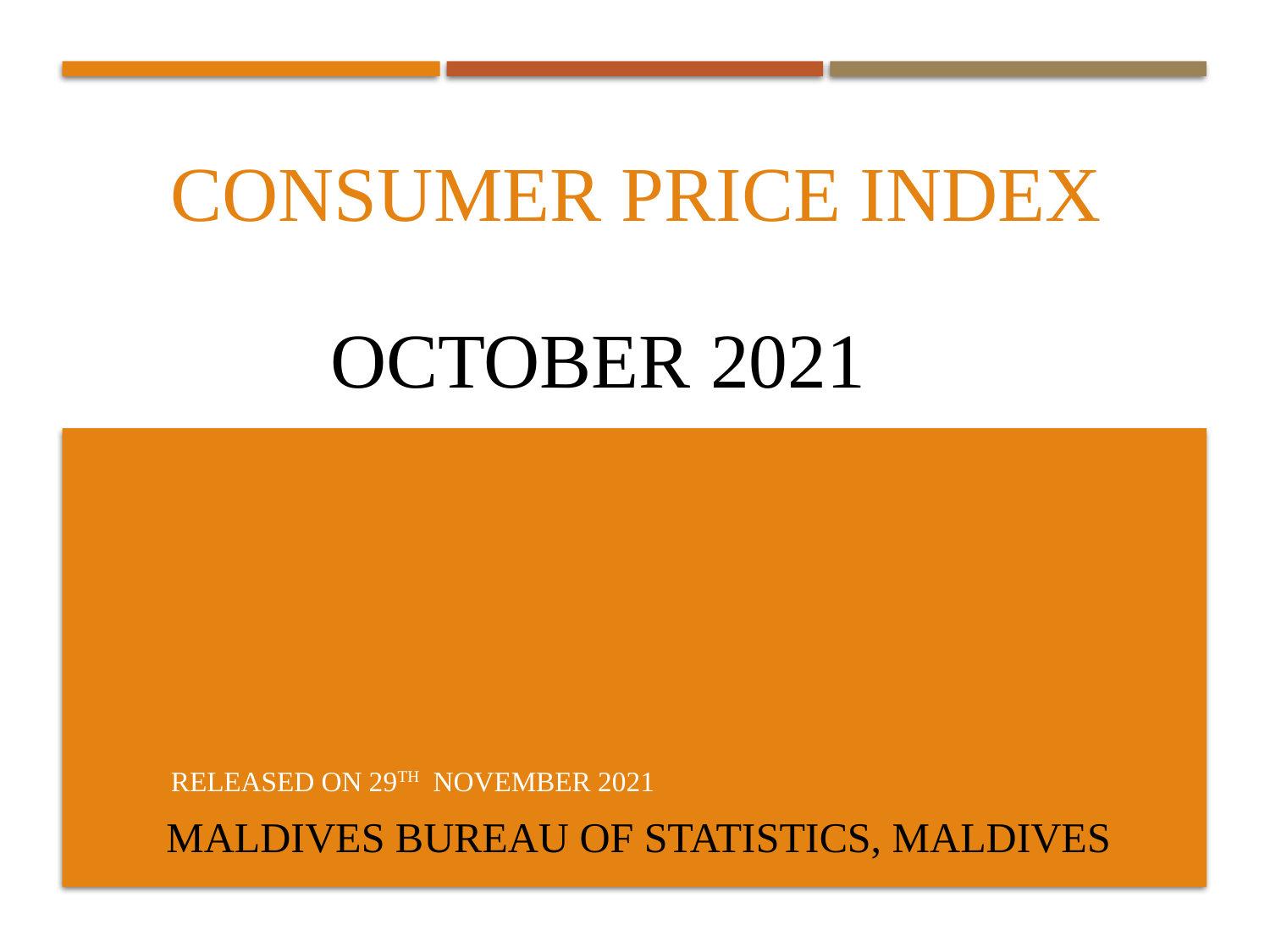

Consumer Price Index
# October 2021
Released on 29th  November 2021
Maldives Bureau of Statistics, Maldives